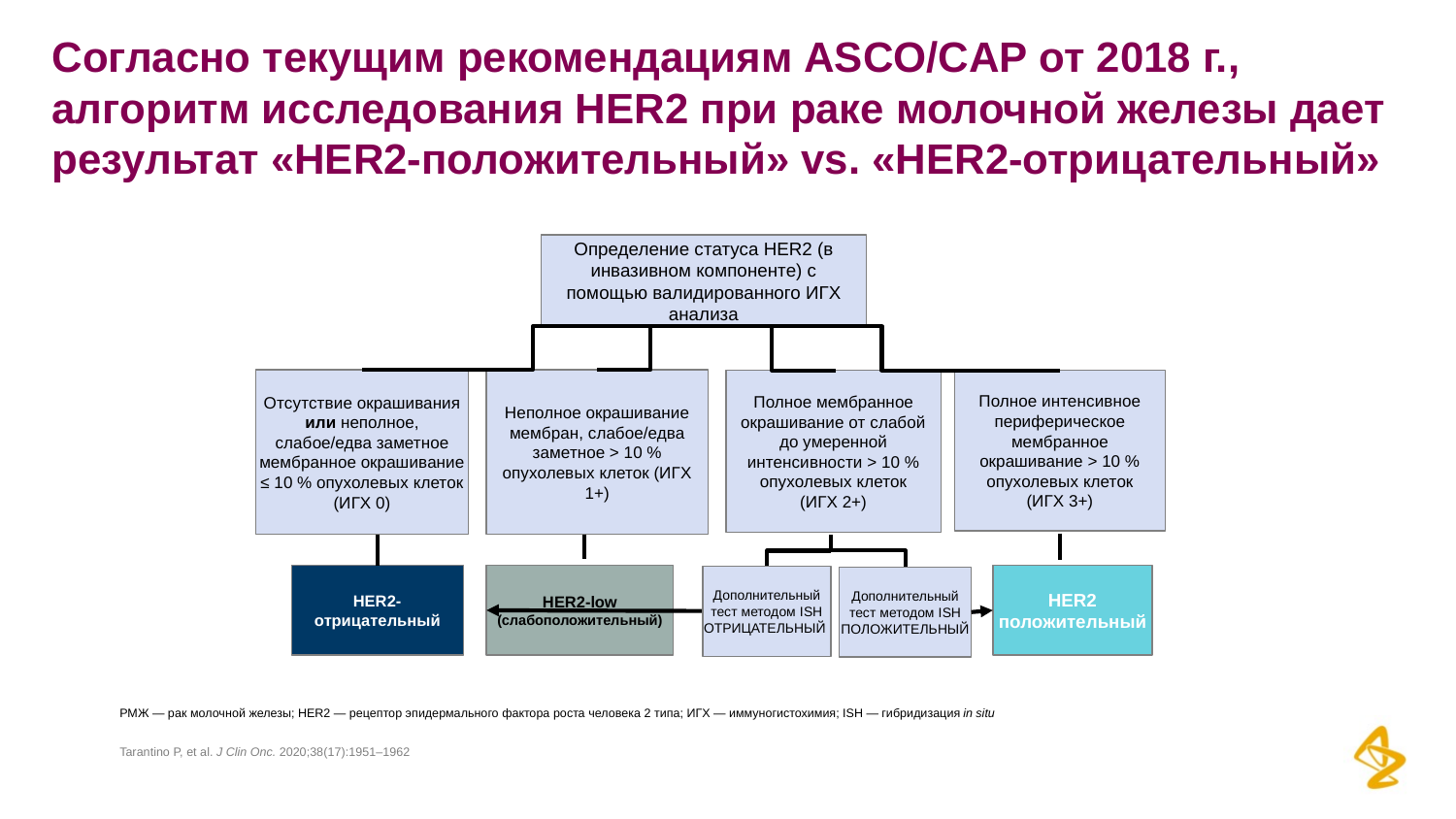

# Согласно текущим рекомендациям ASCO/CAP от 2018 г., алгоритм исследования HER2 при раке молочной железы дает результат «HER2-положительный» vs. «HER2-отрицательный»
Определение статуса HER2 (в инвазивном компоненте) с помощью валидированного ИГХ анализа
Отсутствие окрашивания
или неполное, слабое/едва заметное мембранное окрашивание ≤ 10 % опухолевых клеток (ИГХ 0)
Неполное окрашивание мембран, слабое/едва заметное > 10 % опухолевых клеток (ИГХ 1+)
Полное интенсивное периферическое мембранное окрашивание > 10 % опухолевых клеток (ИГХ 3+)
Полное мембранное окрашивание от слабой до умеренной интенсивности > 10 % опухолевых клеток (ИГХ 2+)
HER2
положительный
HER2-low (слабоположительный)
HER2-отрицательный
Дополнительный тест методом ISH ПОЛОЖИТЕЛЬНЫЙ
Дополнительный тест методом ISH ОТРИЦАТЕЛЬНЫЙ
РМЖ — рак молочной железы; HER2 — рецептор эпидермального фактора роста человека 2 типа; ИГХ — иммуногистохимия; ISH — гибридизация in situ

Tarantino P, et al. J Clin Onc. 2020;38(17):1951–1962